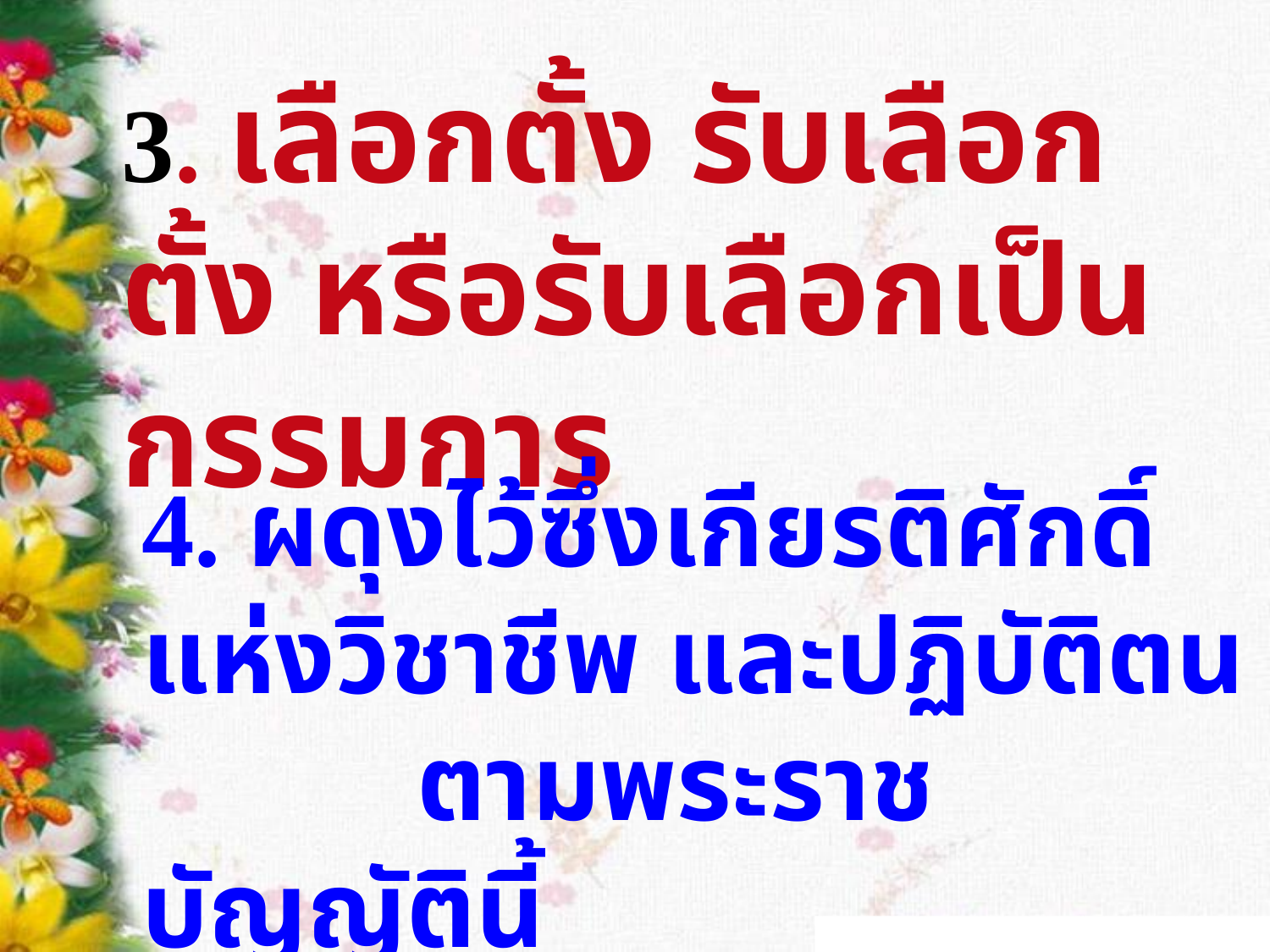

3. เลือกตั้ง รับเลือกตั้ง หรือรับเลือกเป็นกรรมการ
4. ผดุงไว้ซึ่งเกียรติศักดิ์แห่งวิชาชีพ และปฏิบัติตน           ตามพระราชบัญญัตินี้